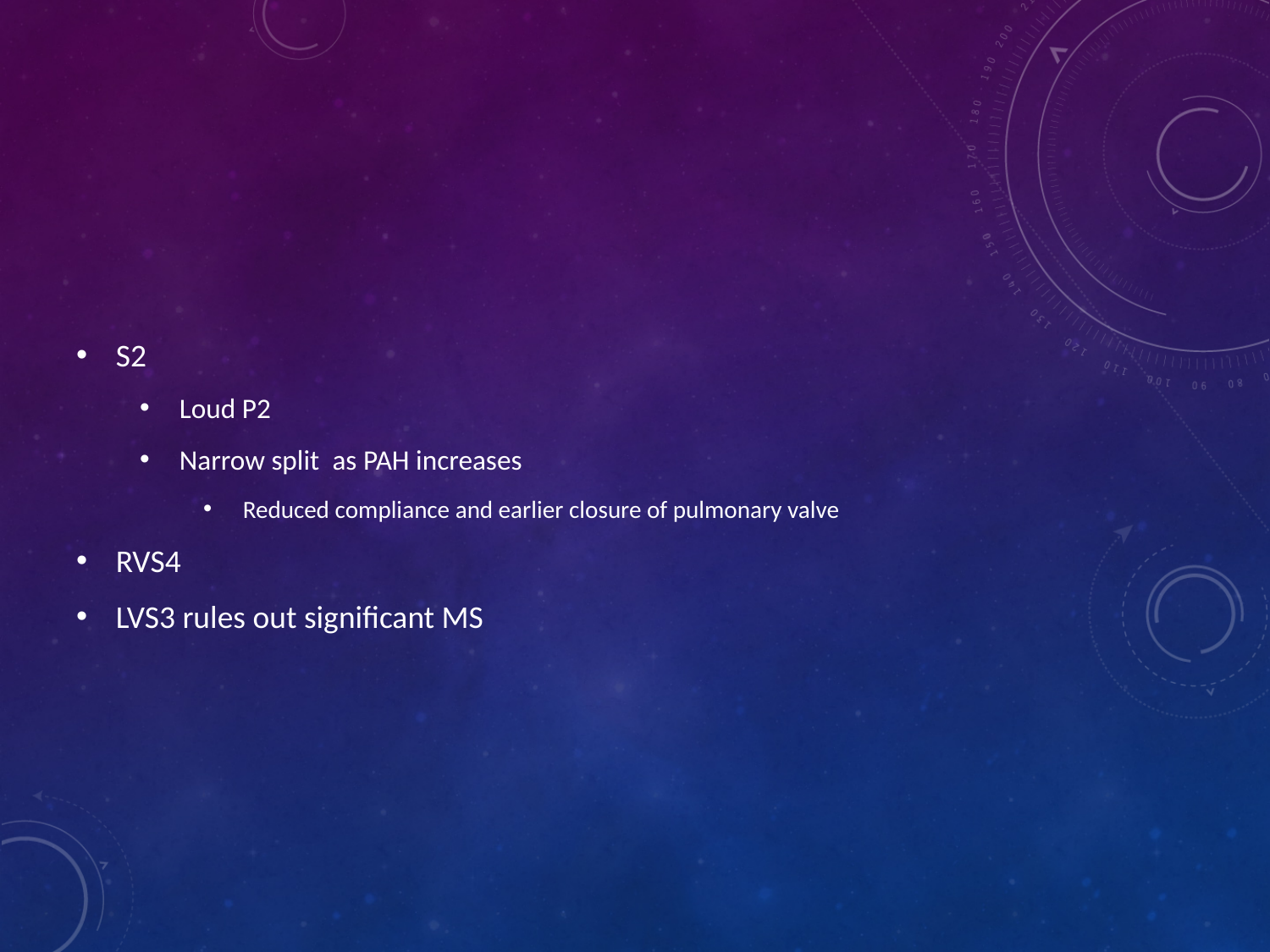

#
S2
Loud P2
Narrow split  as PAH increases
Reduced compliance and earlier closure of pulmonary valve
RVS4
LVS3 rules out significant MS